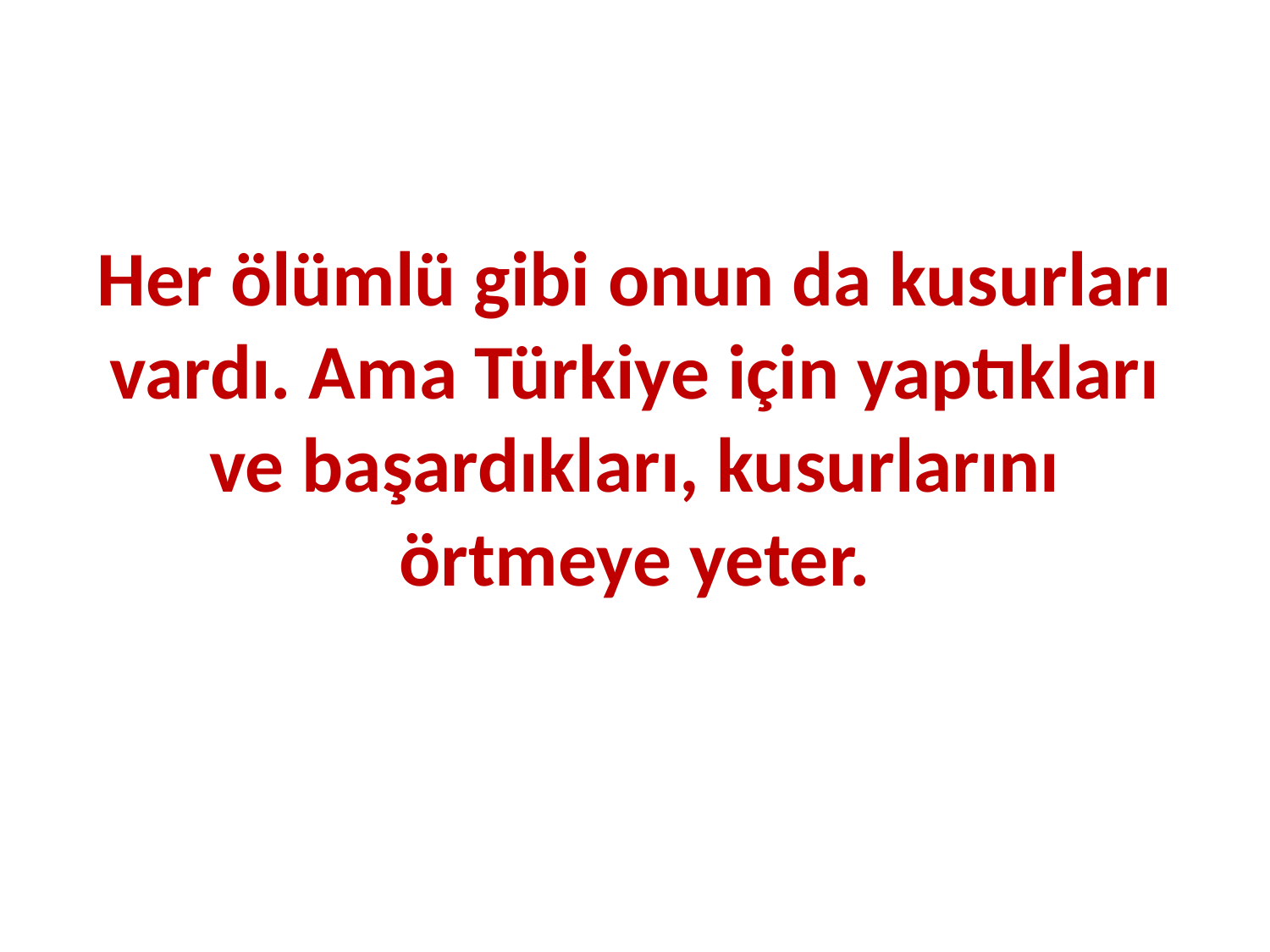

#
Her ölümlü gibi onun da kusurları vardı. Ama Türkiye için yaptıkları ve başardıkları, kusurlarını örtmeye yeter.